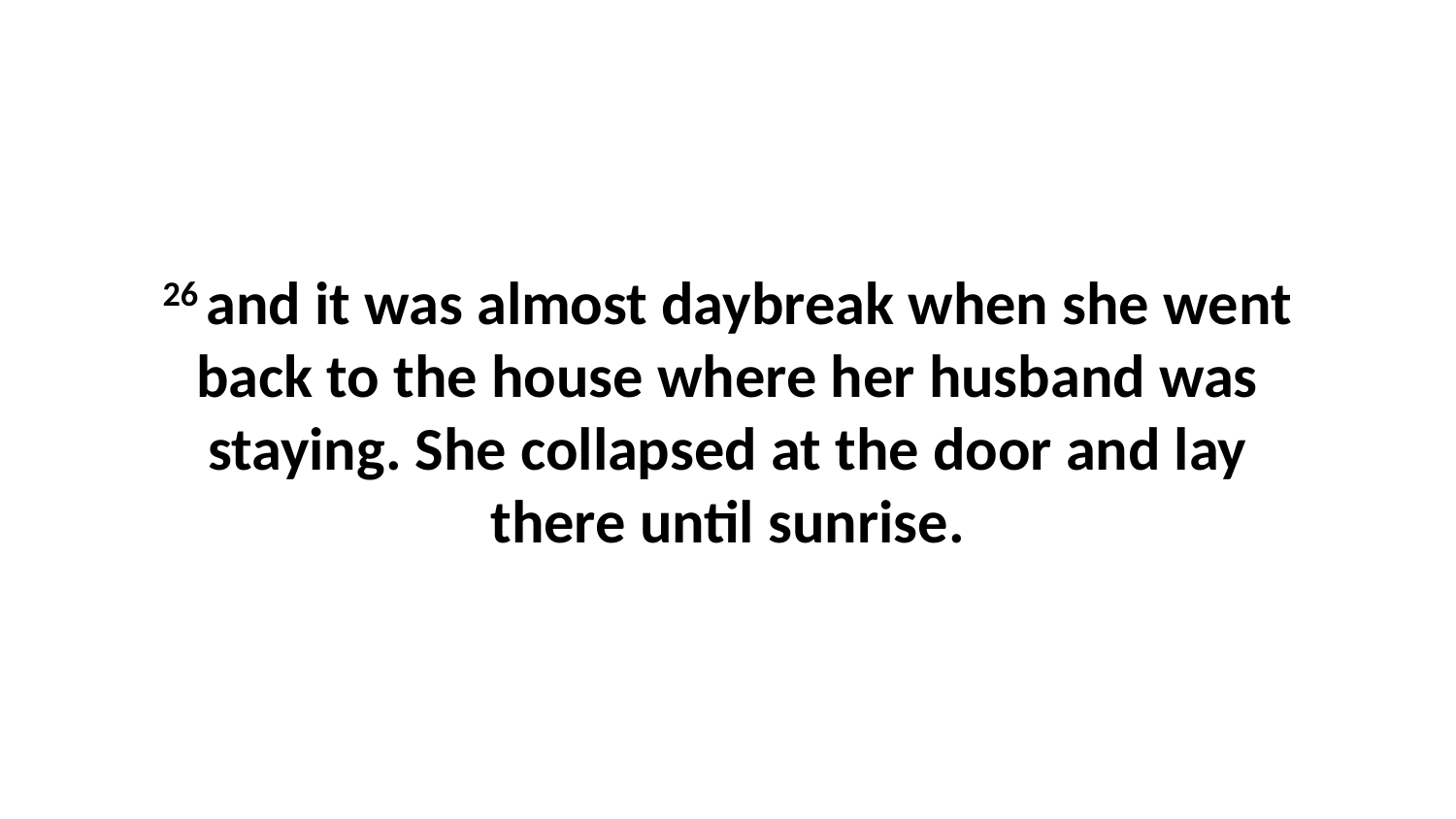

26 and it was almost daybreak when she went back to the house where her husband was staying. She collapsed at the door and lay there until sunrise.